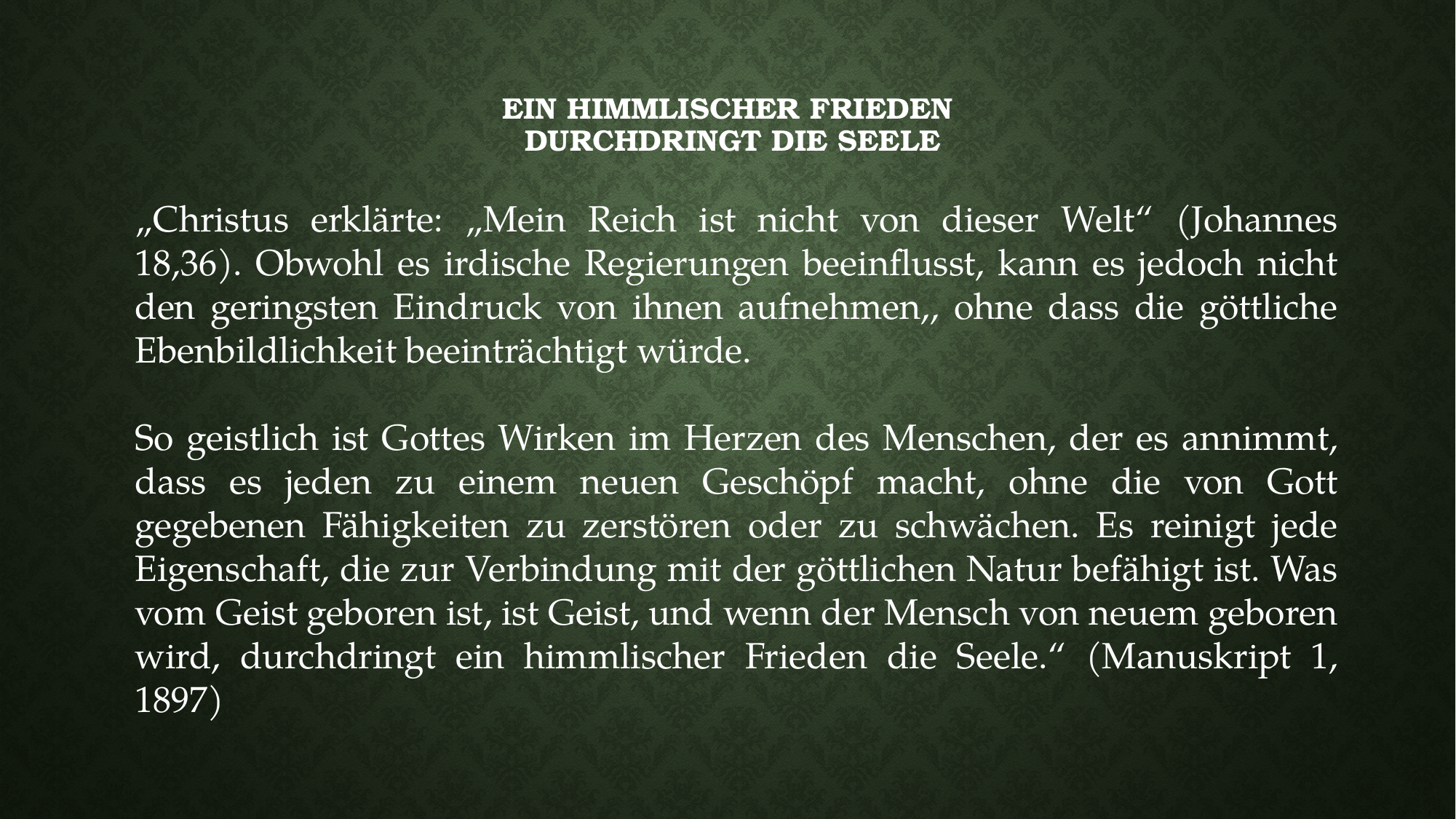

# Ein himmlischer Frieden durchdringt die Seele
„Christus erklärte: „Mein Reich ist nicht von dieser Welt“ (Johannes 18,36). Obwohl es irdische Regierungen beeinflusst, kann es jedoch nicht den geringsten Eindruck von ihnen aufnehmen,, ohne dass die göttliche Ebenbildlichkeit beeinträchtigt würde.

So geistlich ist Gottes Wirken im Herzen des Menschen, der es annimmt, dass es jeden zu einem neuen Geschöpf macht, ohne die von Gott gegebenen Fähigkeiten zu zerstören oder zu schwächen. Es reinigt jede Eigenschaft, die zur Verbindung mit der göttlichen Natur befähigt ist. Was vom Geist geboren ist, ist Geist, und wenn der Mensch von neuem geboren wird, durchdringt ein himmlischer Frieden die Seele.“ (Manuskript 1, 1897)